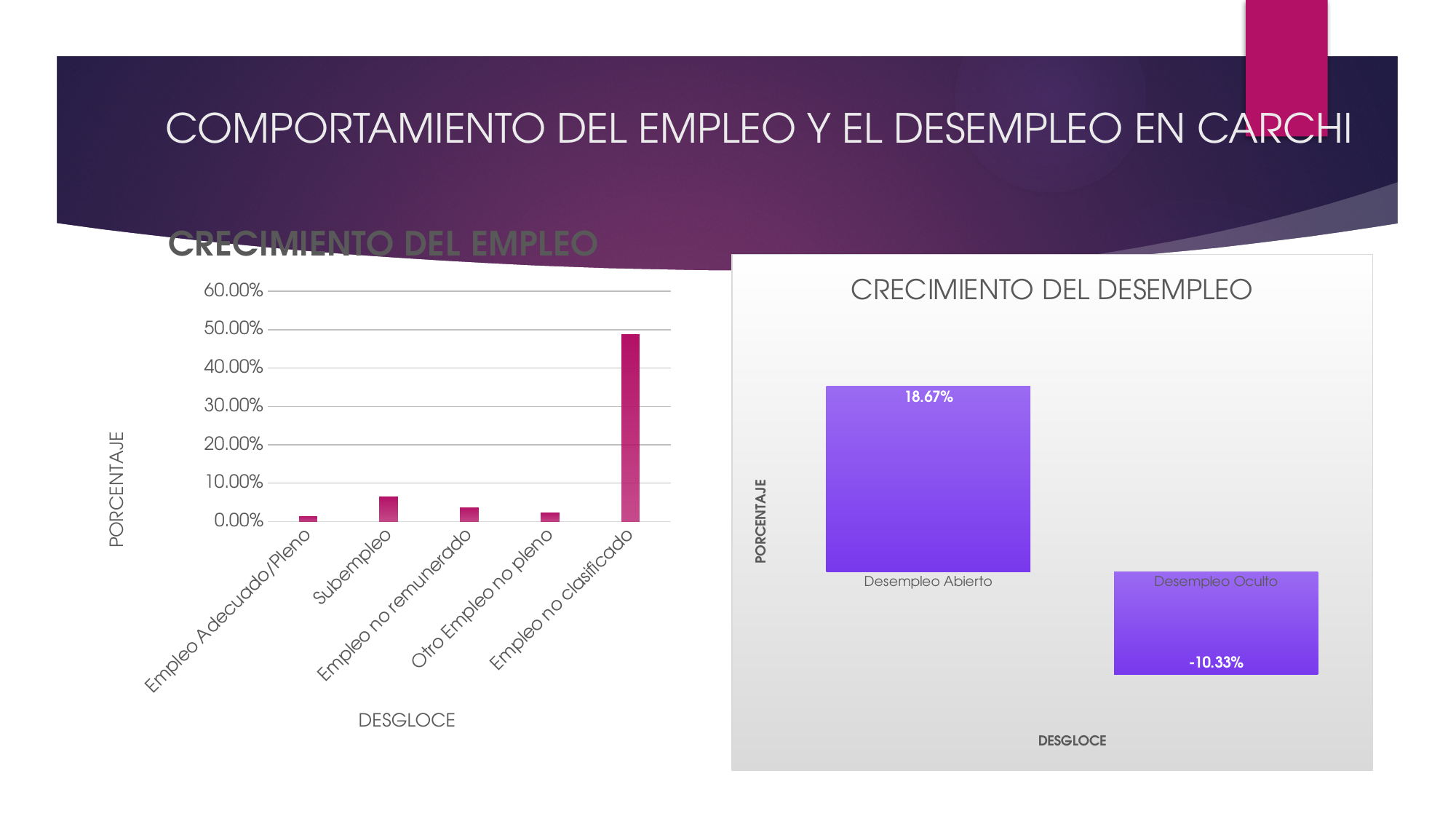

# COMPORTAMIENTO DEL EMPLEO Y EL DESEMPLEO EN CARCHI

### Chart: CRECIMIENTO DEL EMPLEO

| Category | Empleo |
|---|---|
| Empleo Adecuado/Pleno | 0.0131 |
| Subempleo | 0.06398000000000002 |
| Empleo no remunerado | 0.035439999999999985 |
| Otro Empleo no pleno | 0.0231 |
| Empleo no clasificado | 0.48771999999999993 |

### Chart: CRECIMIENTO DEL DESEMPLEO

| Category | Desempleo |
|---|---|
| Desempleo Abierto | 0.18674 |
| Desempleo Oculto | -0.10332 |